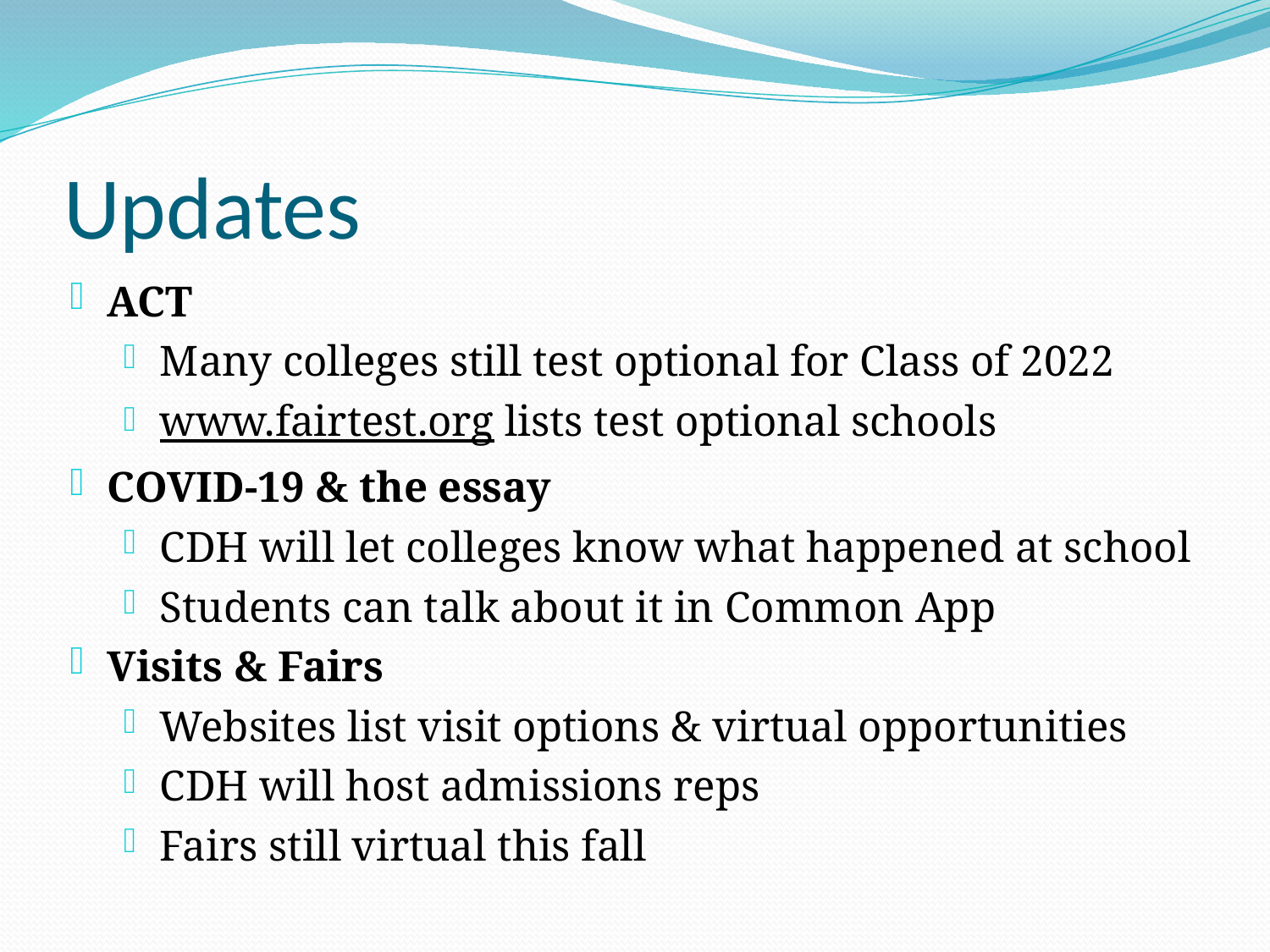

# Updates
ACT
Many colleges still test optional for Class of 2022
www.fairtest.org lists test optional schools
COVID-19 & the essay
CDH will let colleges know what happened at school
Students can talk about it in Common App
Visits & Fairs
Websites list visit options & virtual opportunities
CDH will host admissions reps
Fairs still virtual this fall